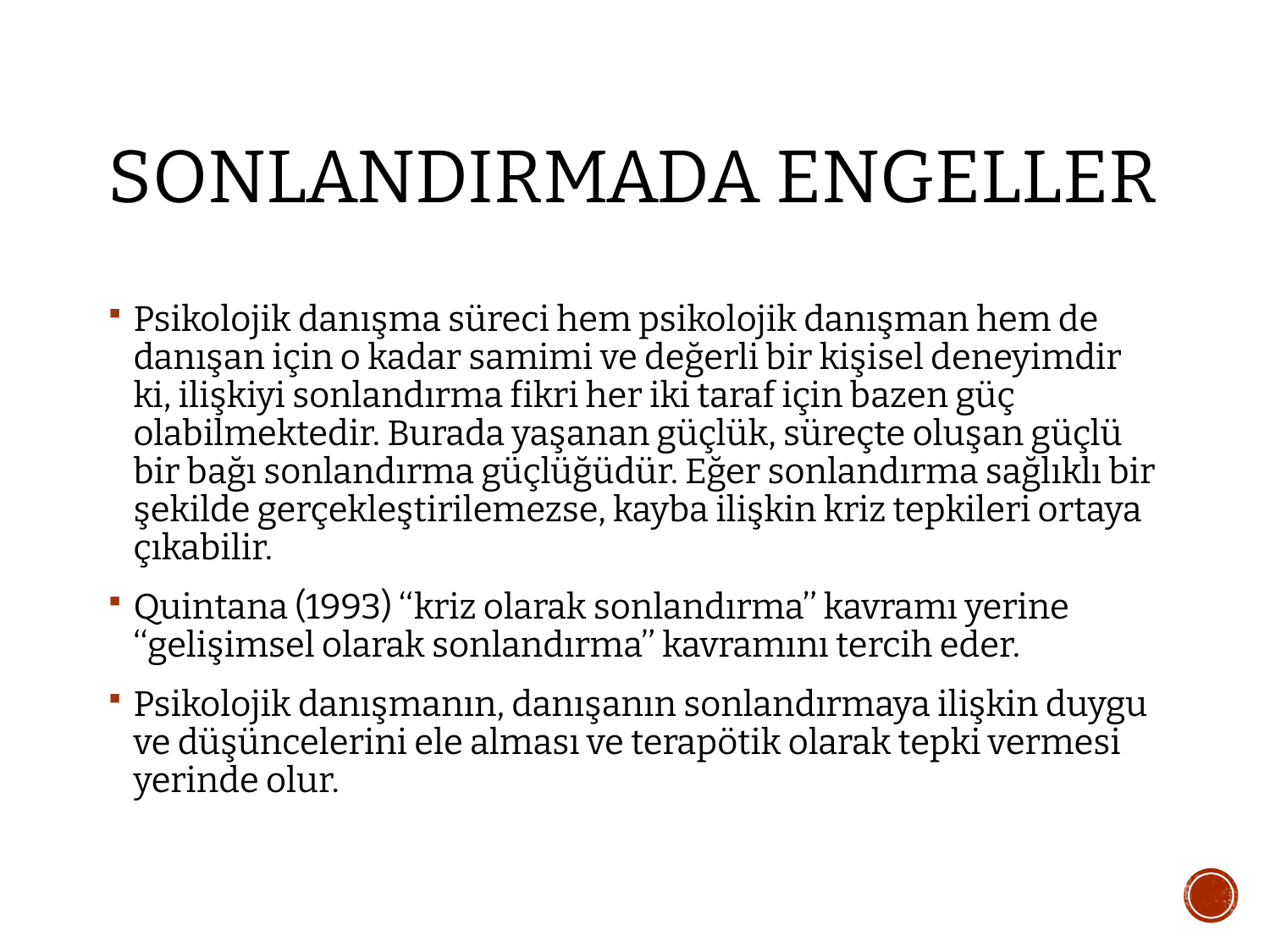

# Sonlandırmada engeller
Psikolojik danışma süreci hem psikolojik danışman hem de danışan için o kadar samimi ve değerli bir kişisel deneyimdir ki, ilişkiyi sonlandırma fikri her iki taraf için bazen güç olabilmektedir. Burada yaşanan güçlük, süreçte oluşan güçlü bir bağı sonlandırma güçlüğüdür. Eğer sonlandırma sağlıklı bir şekilde gerçekleştirilemezse, kayba ilişkin kriz tepkileri ortaya çıkabilir.
Quintana (1993) ‘‘kriz olarak sonlandırma’’ kavramı yerine ‘‘gelişimsel olarak sonlandırma’’ kavramını tercih eder.
Psikolojik danışmanın, danışanın sonlandırmaya ilişkin duygu ve düşüncelerini ele alması ve terapötik olarak tepki vermesi yerinde olur.